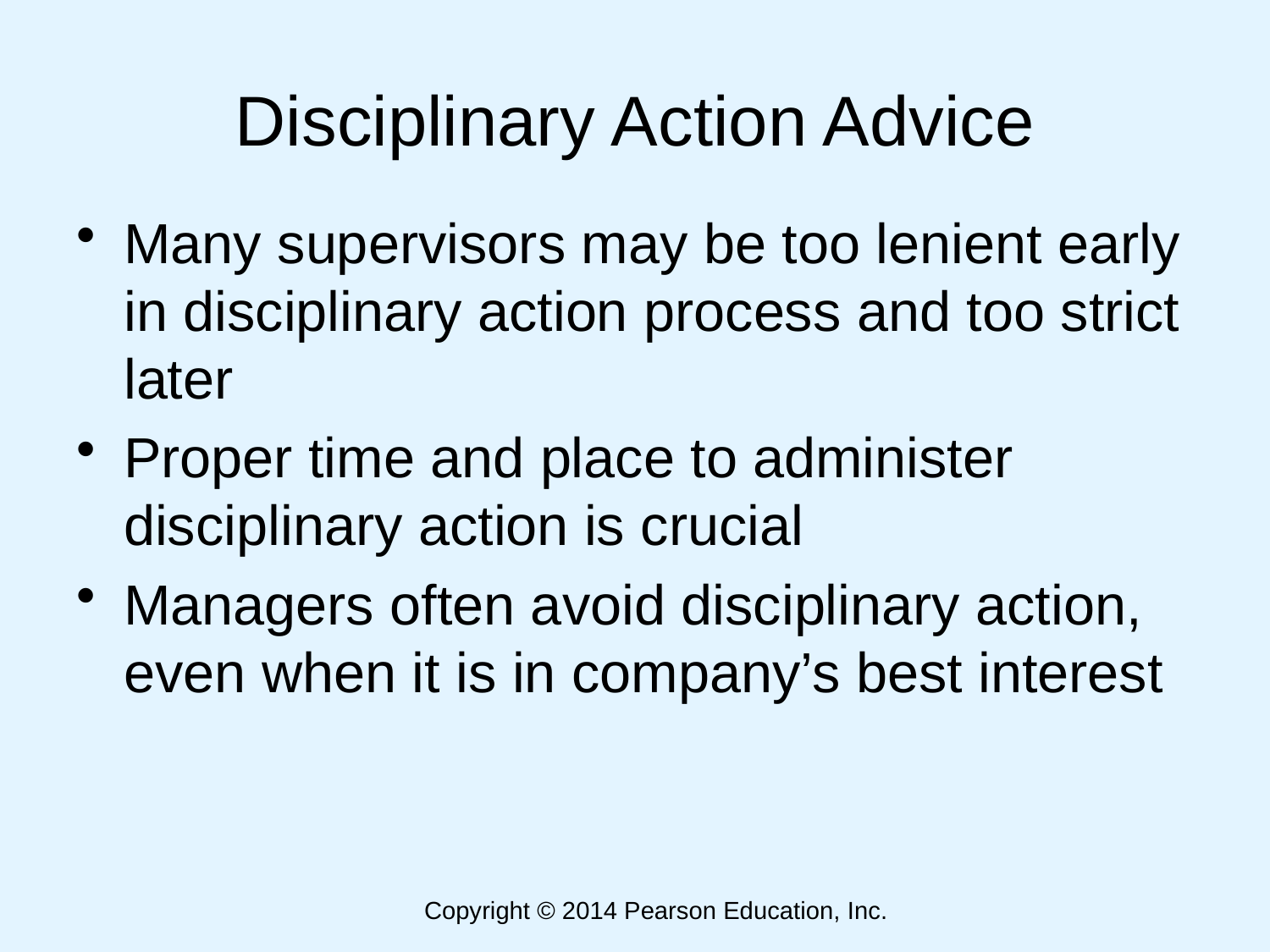

# Disciplinary Action Advice
Many supervisors may be too lenient early in disciplinary action process and too strict later
Proper time and place to administer disciplinary action is crucial
Managers often avoid disciplinary action, even when it is in company’s best interest